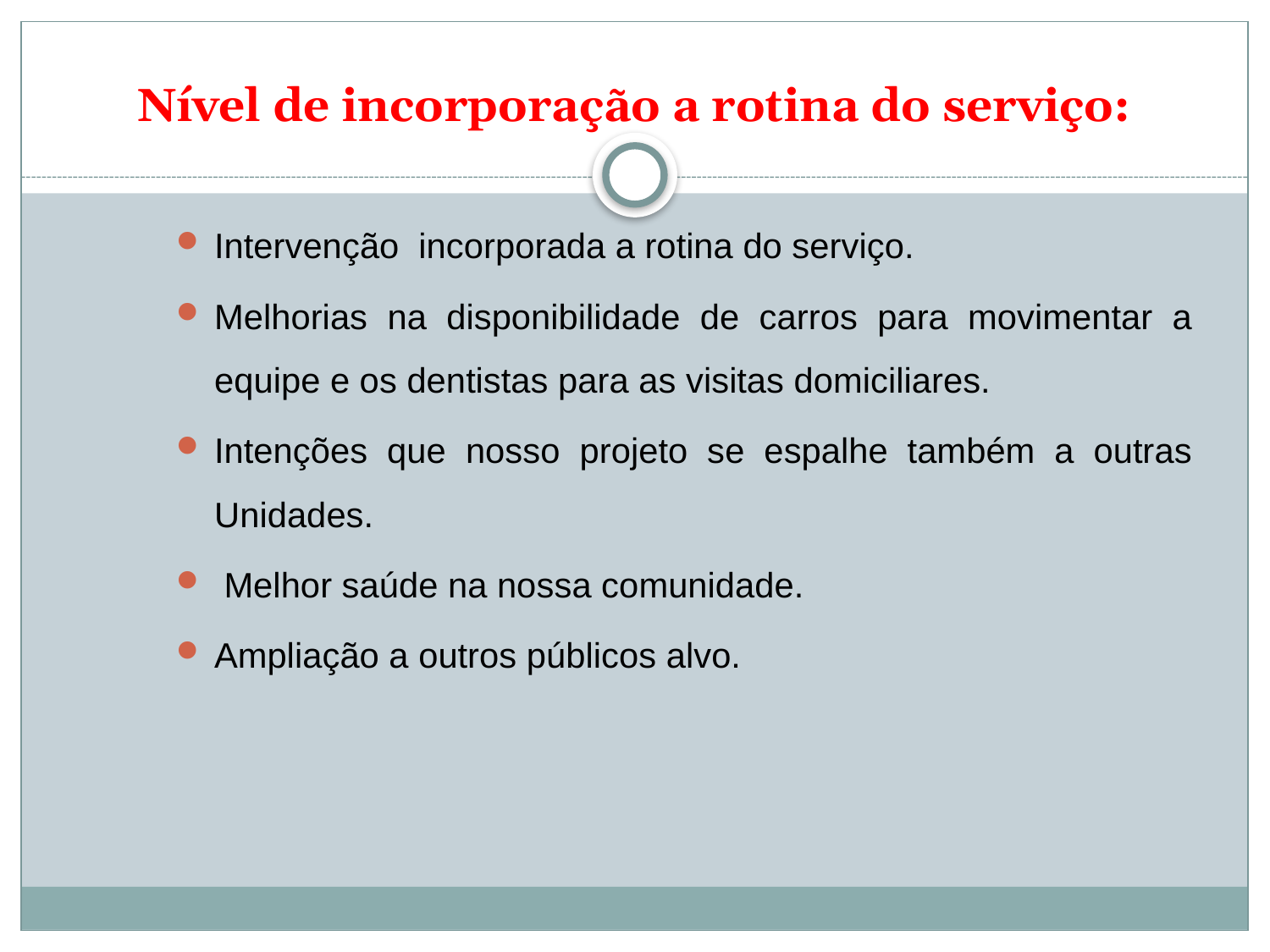

# Nível de incorporação a rotina do serviço:
Intervenção  incorporada a rotina do serviço.
Melhorias na disponibilidade de carros para movimentar a equipe e os dentistas para as visitas domiciliares.
Intenções que nosso projeto se espalhe também a outras Unidades.
 Melhor saúde na nossa comunidade.
Ampliação a outros públicos alvo.